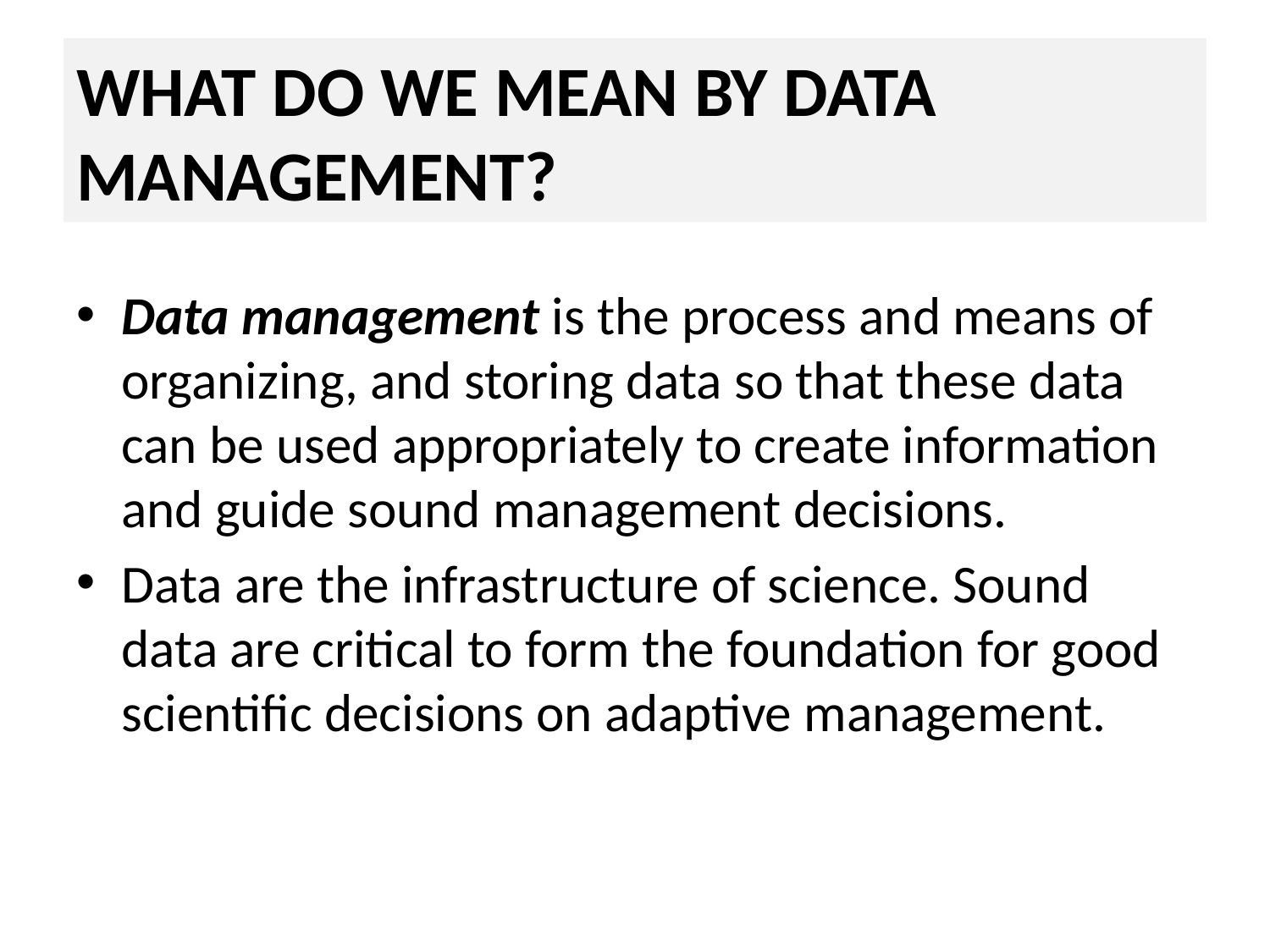

# WHAT DO WE MEAN BY DATA MANAGEMENT?
Data management is the process and means of organizing, and storing data so that these data can be used appropriately to create information and guide sound management decisions.
Data are the infrastructure of science. Sound data are critical to form the foundation for good scientific decisions on adaptive management.